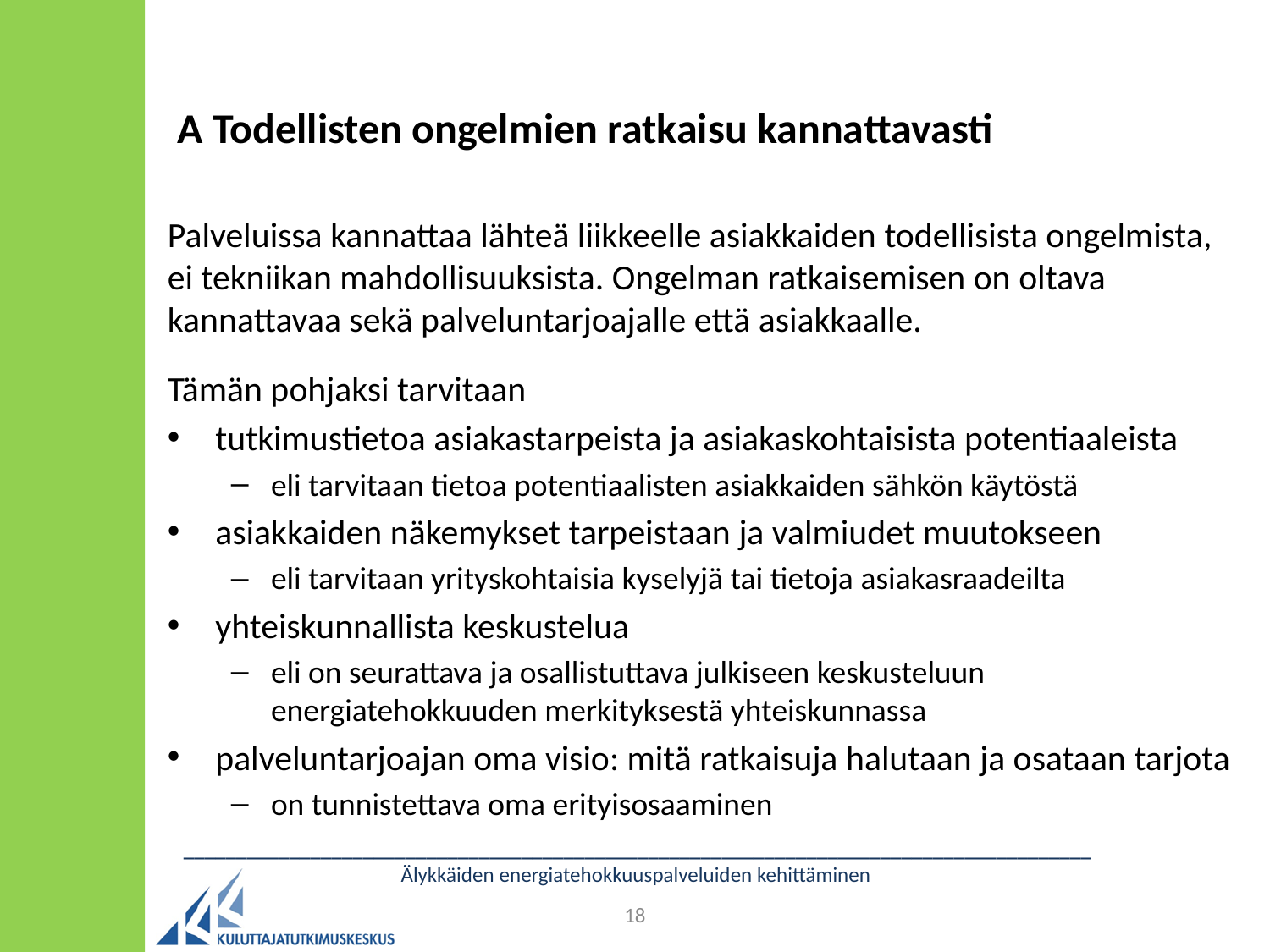

# A Todellisten ongelmien ratkaisu kannattavasti
Palveluissa kannattaa lähteä liikkeelle asiakkaiden todellisista ongelmista, ei tekniikan mahdollisuuksista. Ongelman ratkaisemisen on oltava kannattavaa sekä palveluntarjoajalle että asiakkaalle.

Tämän pohjaksi tarvitaan
tutkimustietoa asiakastarpeista ja asiakaskohtaisista potentiaaleista
eli tarvitaan tietoa potentiaalisten asiakkaiden sähkön käytöstä
asiakkaiden näkemykset tarpeistaan ja valmiudet muutokseen
eli tarvitaan yrityskohtaisia kyselyjä tai tietoja asiakasraadeilta
yhteiskunnallista keskustelua
eli on seurattava ja osallistuttava julkiseen keskusteluun energiatehokkuuden merkityksestä yhteiskunnassa
palveluntarjoajan oma visio: mitä ratkaisuja halutaan ja osataan tarjota
on tunnistettava oma erityisosaaminen
______________________________________________________________________________________
Älykkäiden energiatehokkuuspalveluiden kehittäminen
18